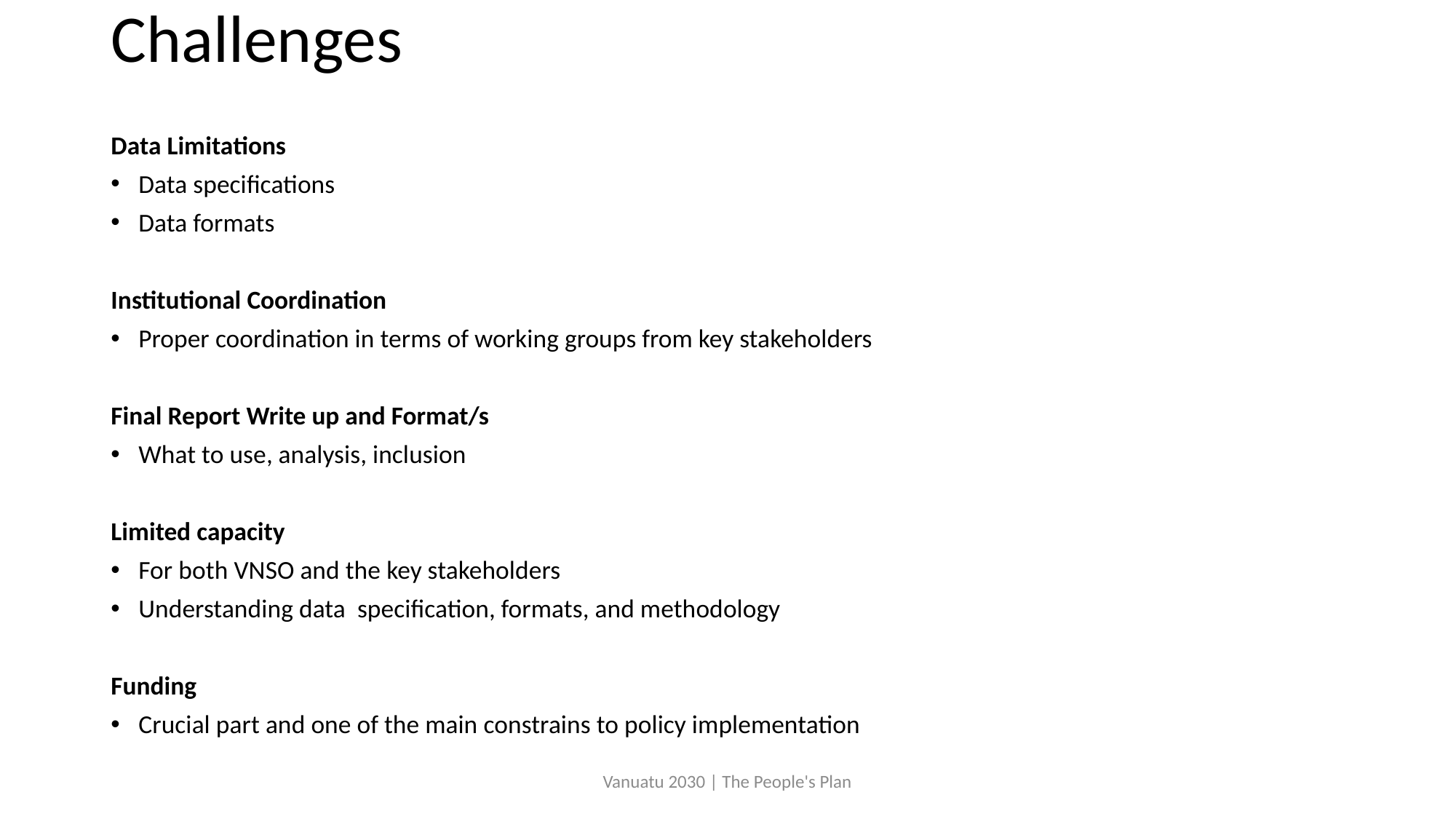

# Challenges

Data Limitations
Data specifications
Data formats

Institutional Coordination
Proper coordination in terms of working groups from key stakeholders

Final Report Write up and Format/s
What to use, analysis, inclusion

Limited capacity
For both VNSO and the key stakeholders
Understanding data  specification, formats, and methodology

Funding
Crucial part and one of the main constrains to policy implementation

Vanuatu 2030 | The People's Plan